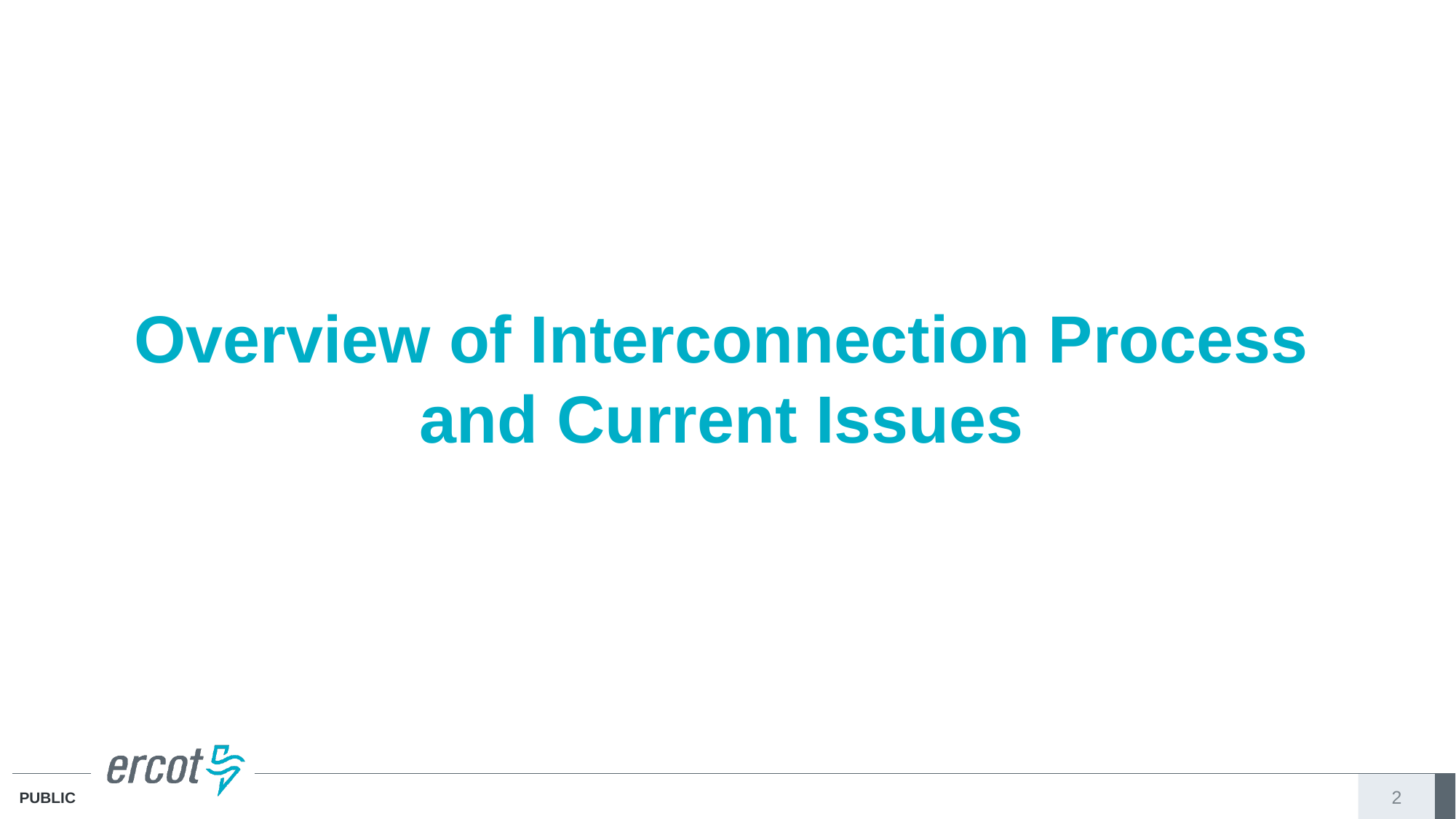

# Overview of Interconnection Process and Current Issues
2